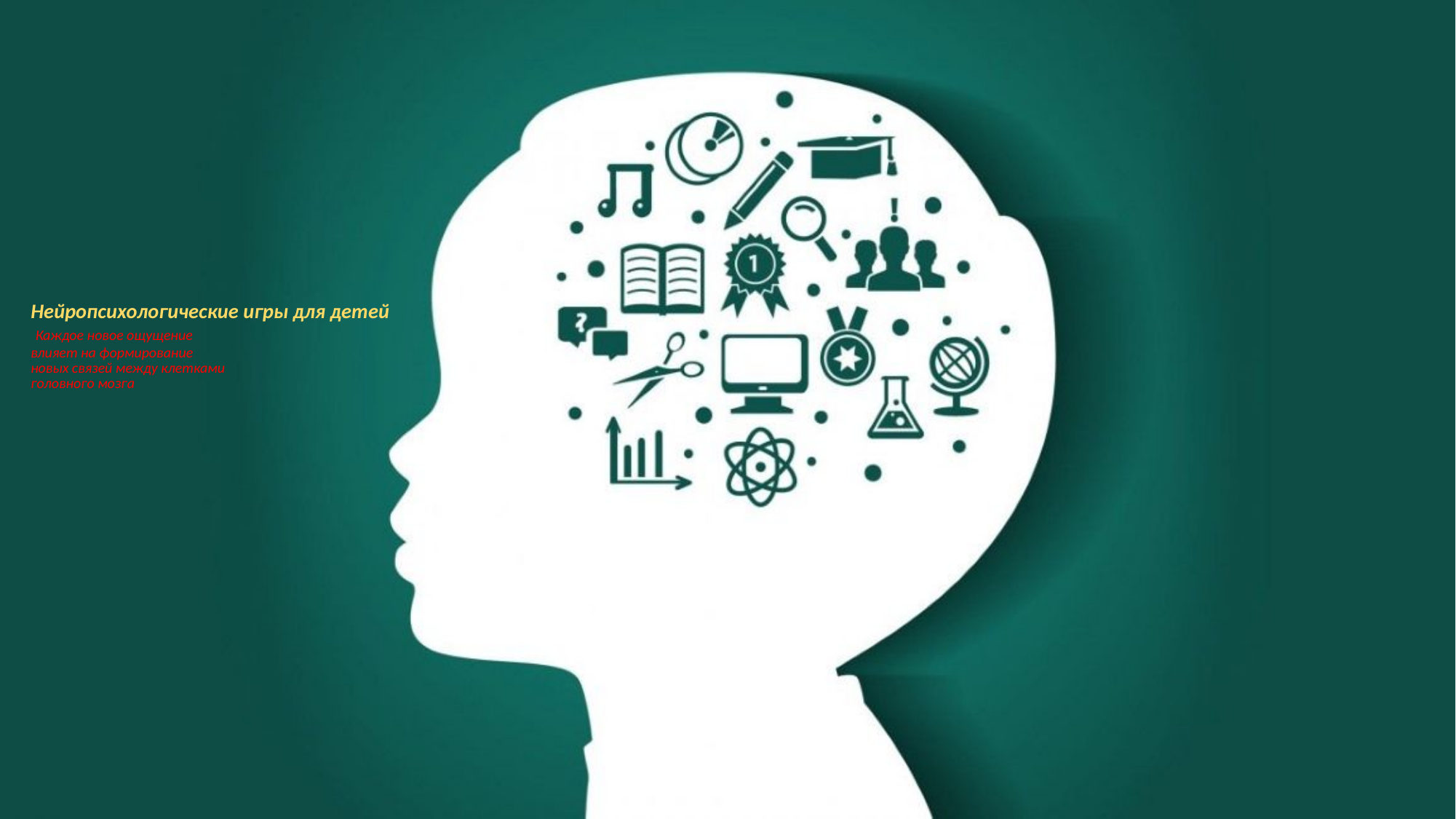

# Нейропсихологические игры для детей Каждое новое ощущение влияет на формирование новых связей между клетками головного мозга